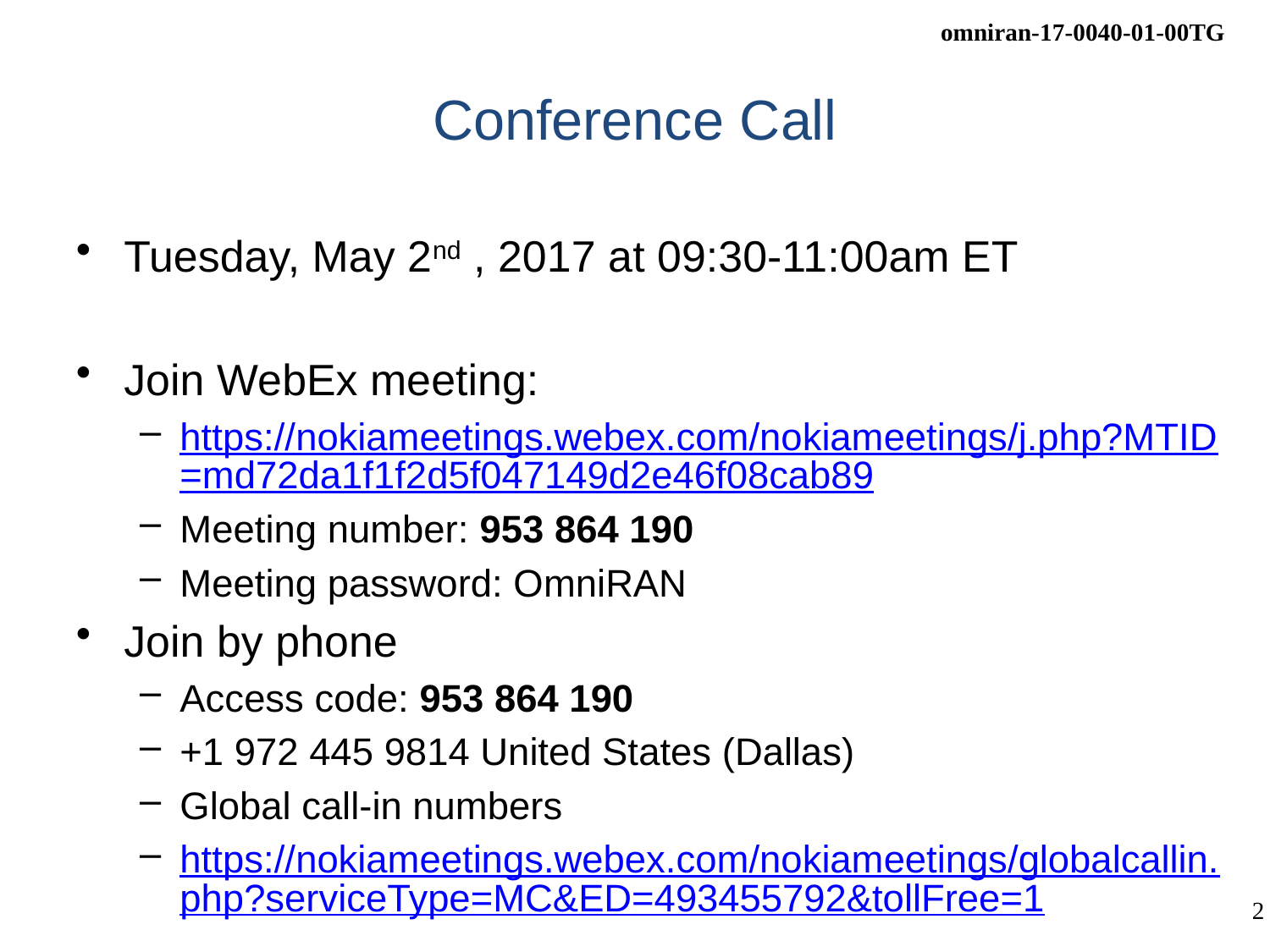

# Conference Call
Tuesday, May 2nd , 2017 at 09:30-11:00am ET

Join WebEx meeting:
https://nokiameetings.webex.com/nokiameetings/j.php?MTID=md72da1f1f2d5f047149d2e46f08cab89
Meeting number: 953 864 190
Meeting password: OmniRAN
Join by phone
Access code: 953 864 190
+1 972 445 9814 United States (Dallas)
Global call-in numbers
https://nokiameetings.webex.com/nokiameetings/globalcallin.php?serviceType=MC&ED=493455792&tollFree=1